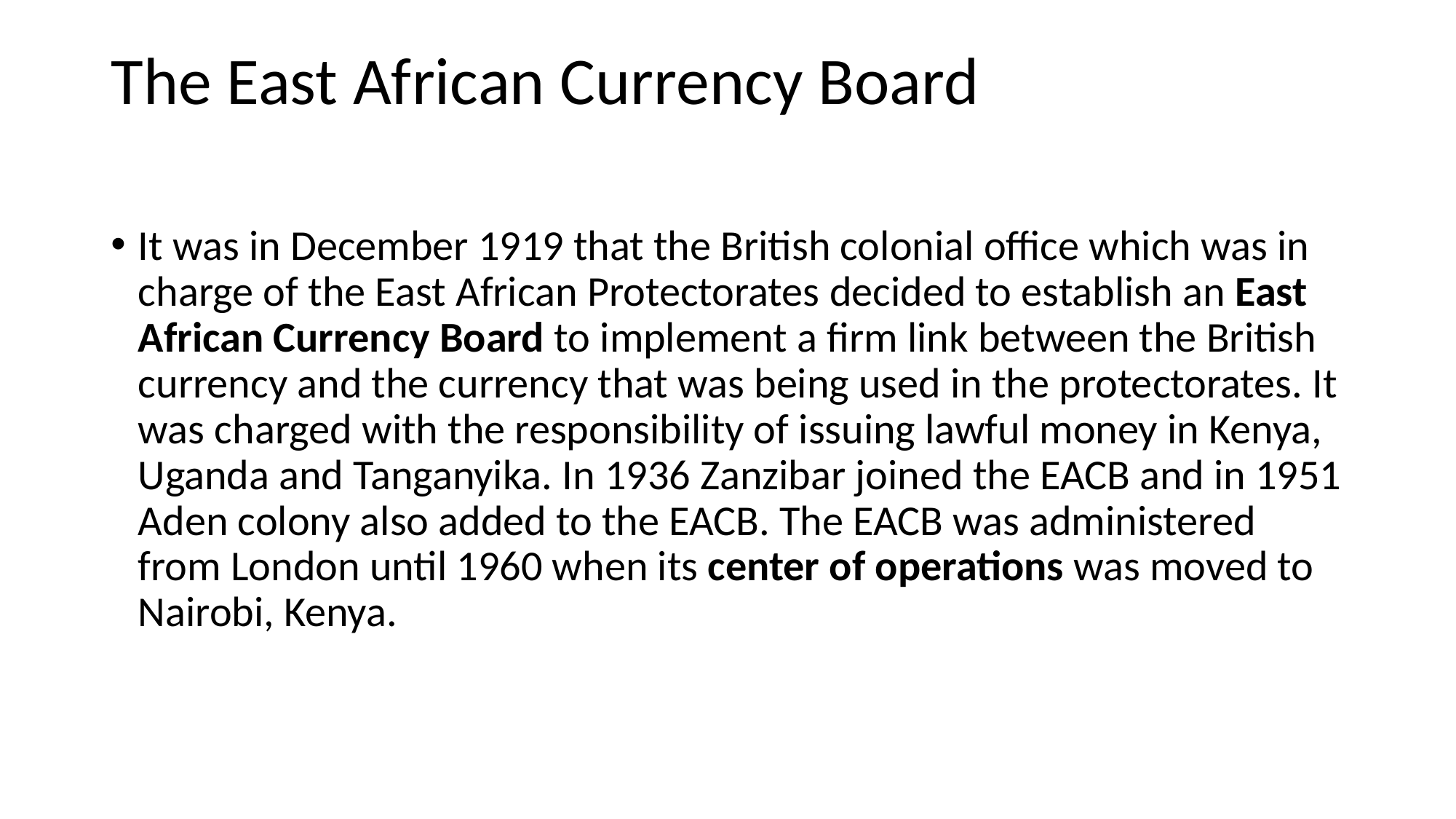

# The East African Currency Board
It was in December 1919 that the British colonial office which was in charge of the East African Protectorates decided to establish an East African Currency Board to implement a firm link between the British currency and the currency that was being used in the protectorates. It was charged with the responsibility of issuing lawful money in Kenya, Uganda and Tanganyika. In 1936 Zanzibar joined the EACB and in 1951 Aden colony also added to the EACB. The EACB was administered from London until 1960 when its center of operations was moved to Nairobi, Kenya.